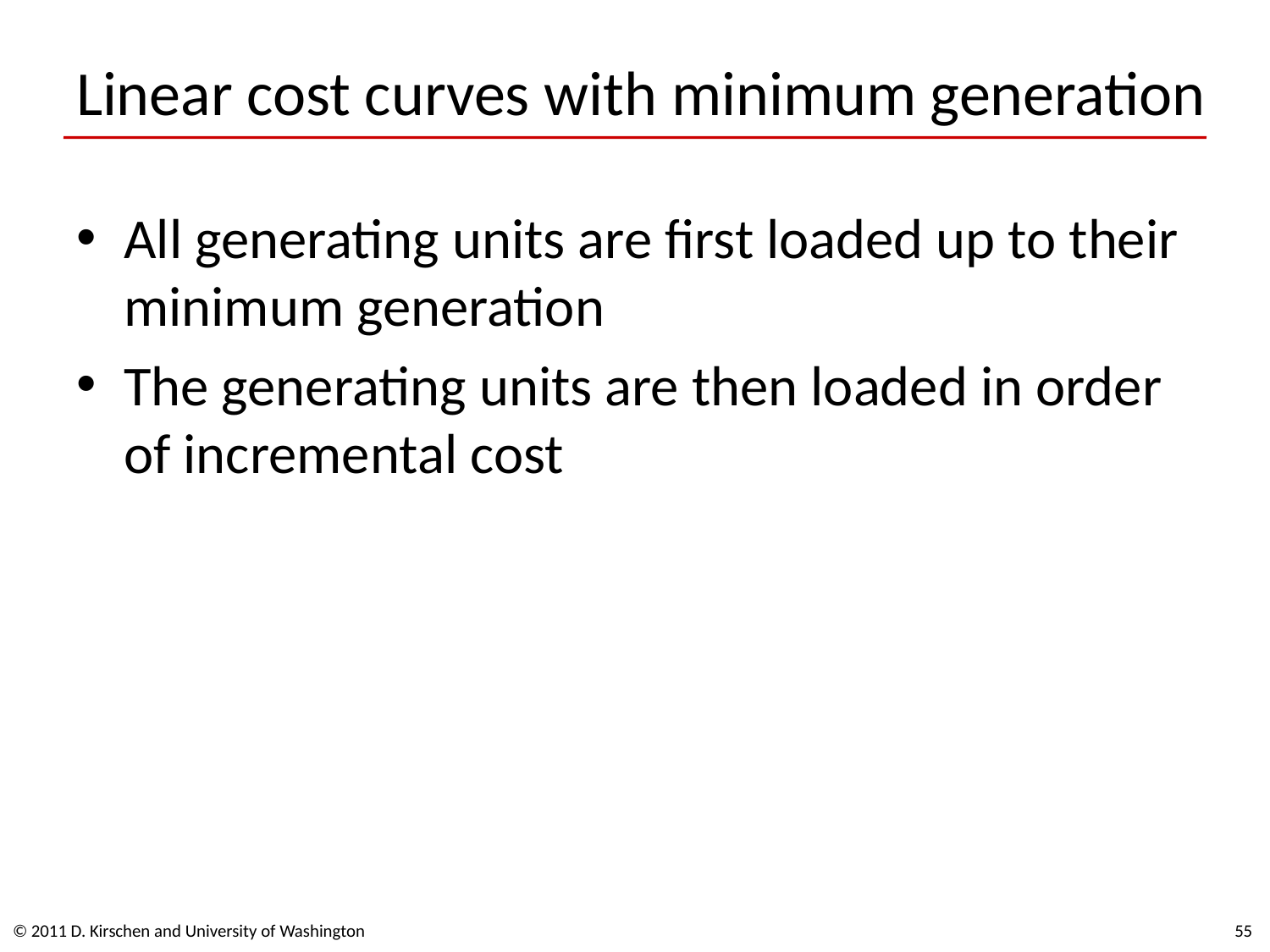

# Linear cost curves with minimum generation
All generating units are first loaded up to their minimum generation
The generating units are then loaded in order of incremental cost
© 2011 D. Kirschen and University of Washington
55